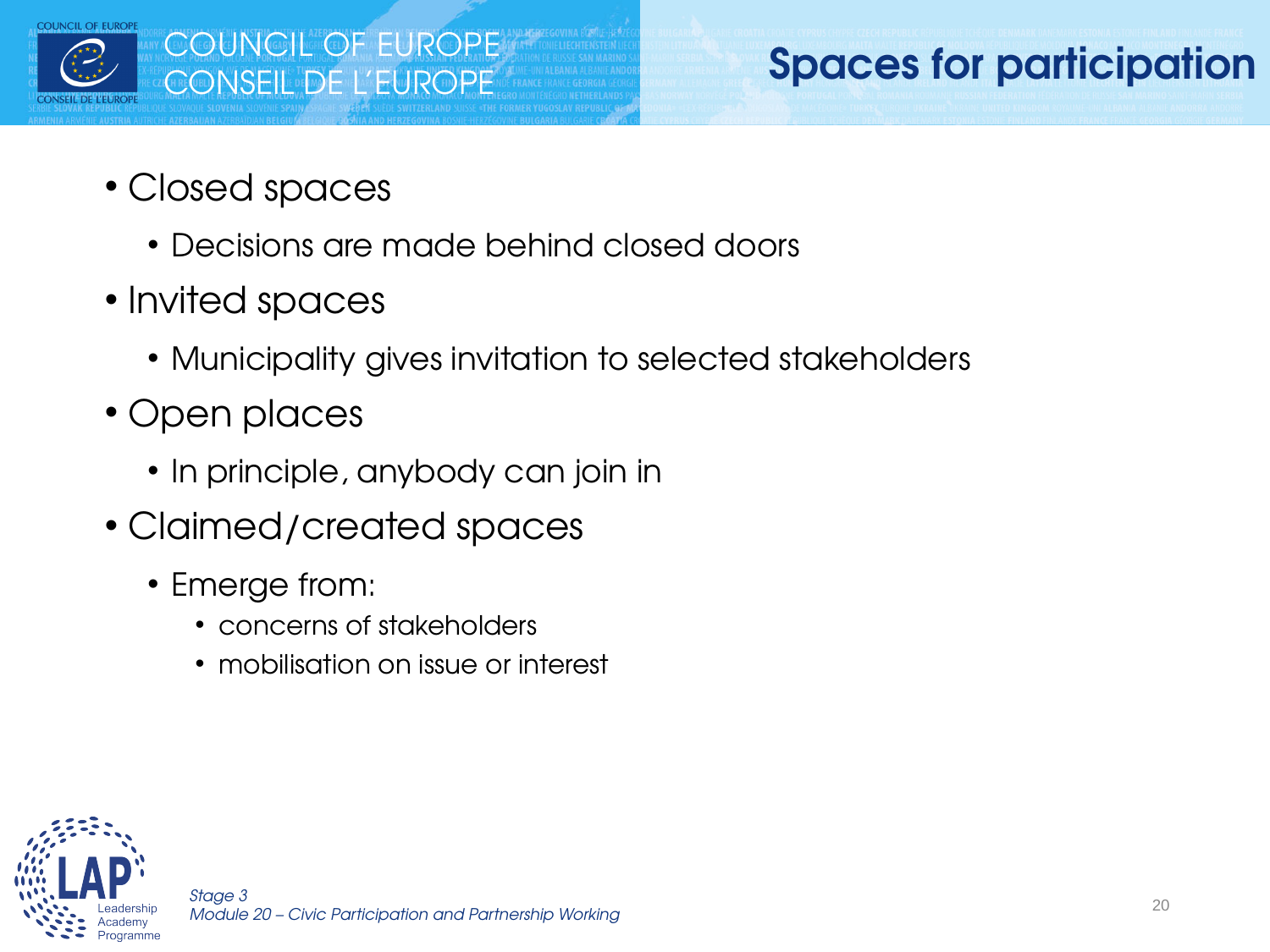

# Spaces for participation
Closed spaces
Decisions are made behind closed doors
Invited spaces
Municipality gives invitation to selected stakeholders
Open places
In principle, anybody can join in
Claimed/created spaces
Emerge from:
concerns of stakeholders
mobilisation on issue or interest

Stage 3
Module 20 – Civic Participation and Partnership Working
20